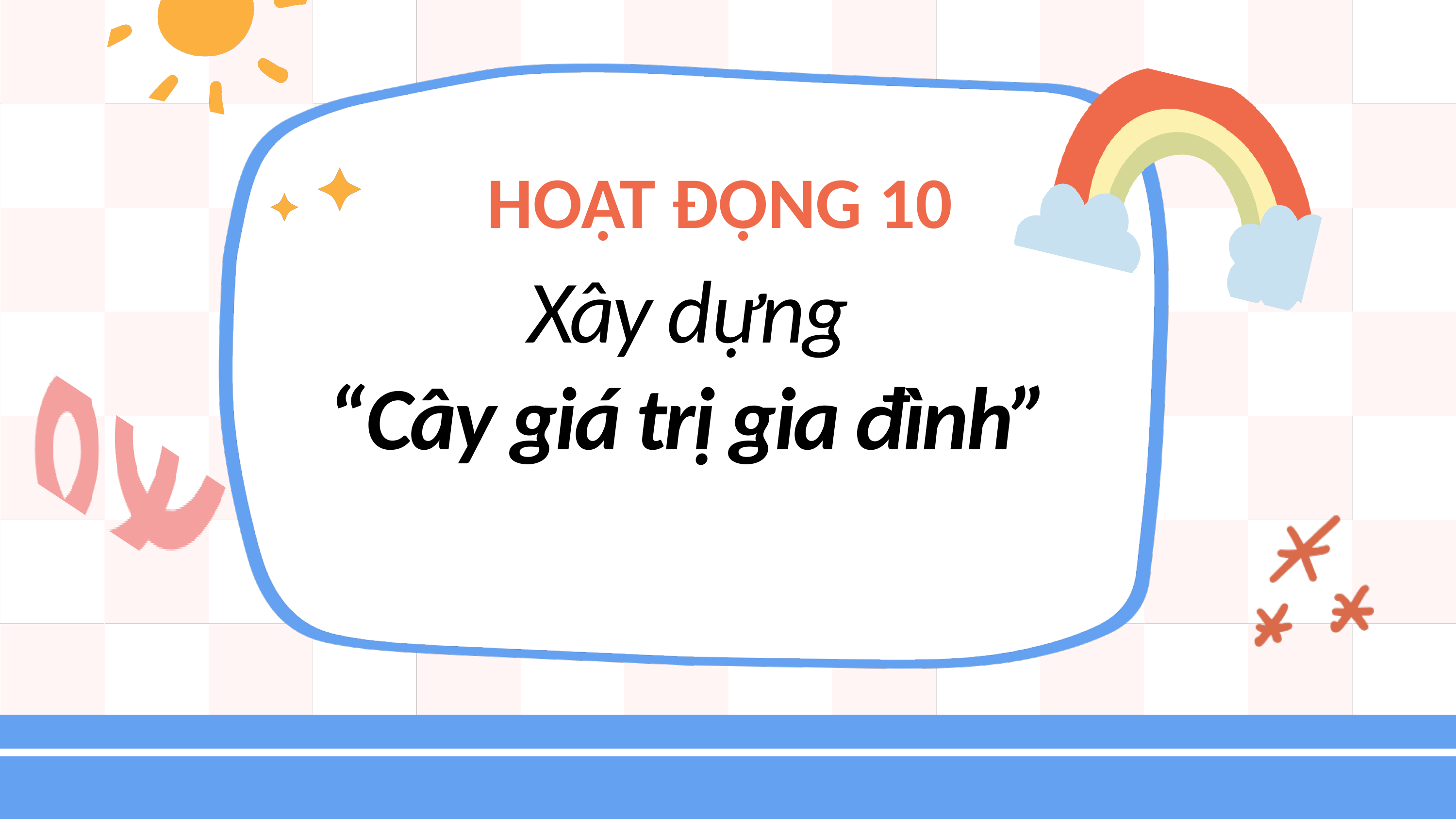

HOẠT ĐỘNG 10

Xây dựng
“Cây giá trị gia đình”